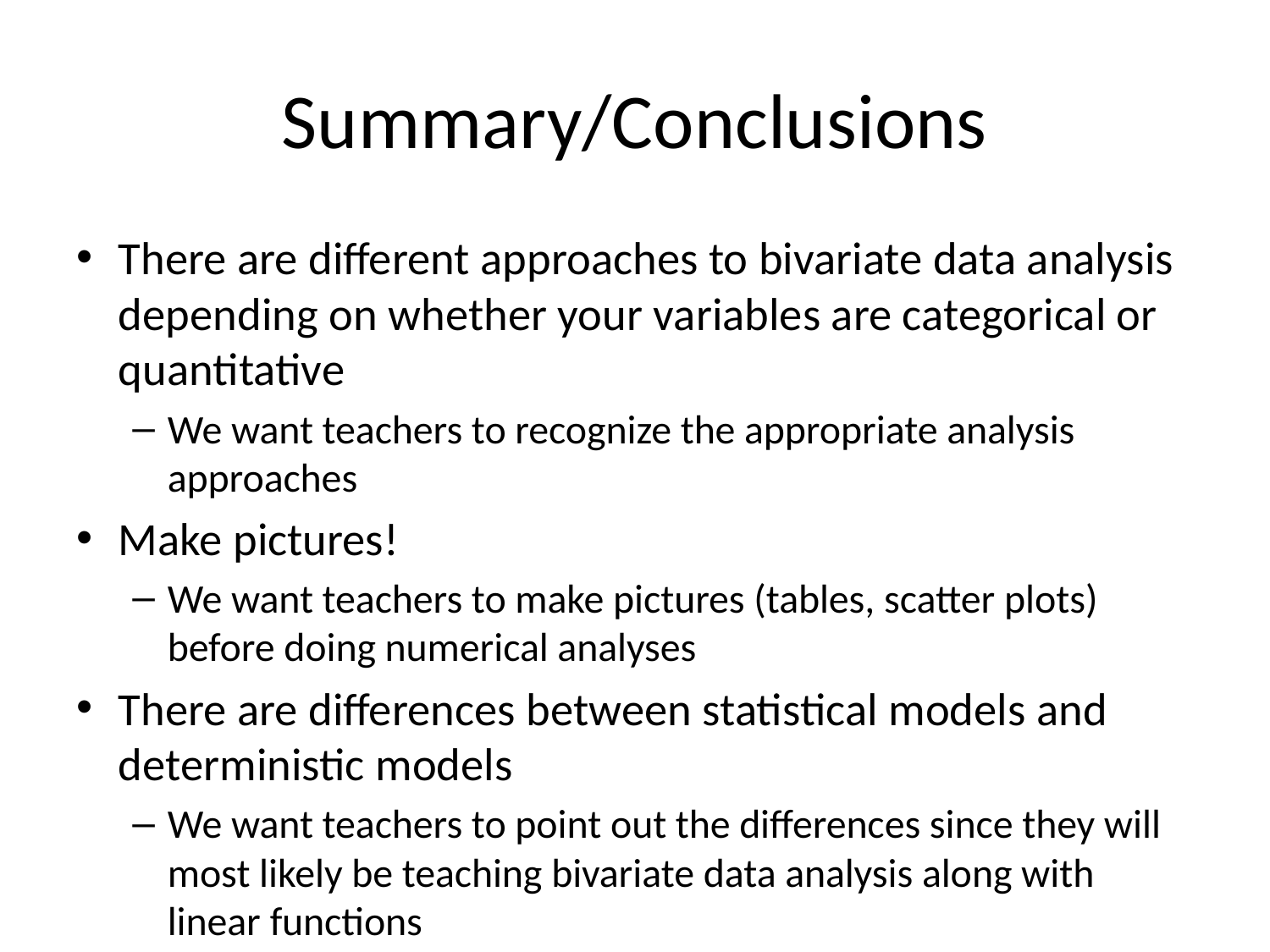

# Summary/Conclusions
There are different approaches to bivariate data analysis depending on whether your variables are categorical or quantitative
We want teachers to recognize the appropriate analysis approaches
Make pictures!
We want teachers to make pictures (tables, scatter plots) before doing numerical analyses
There are differences between statistical models and deterministic models
We want teachers to point out the differences since they will most likely be teaching bivariate data analysis along with linear functions